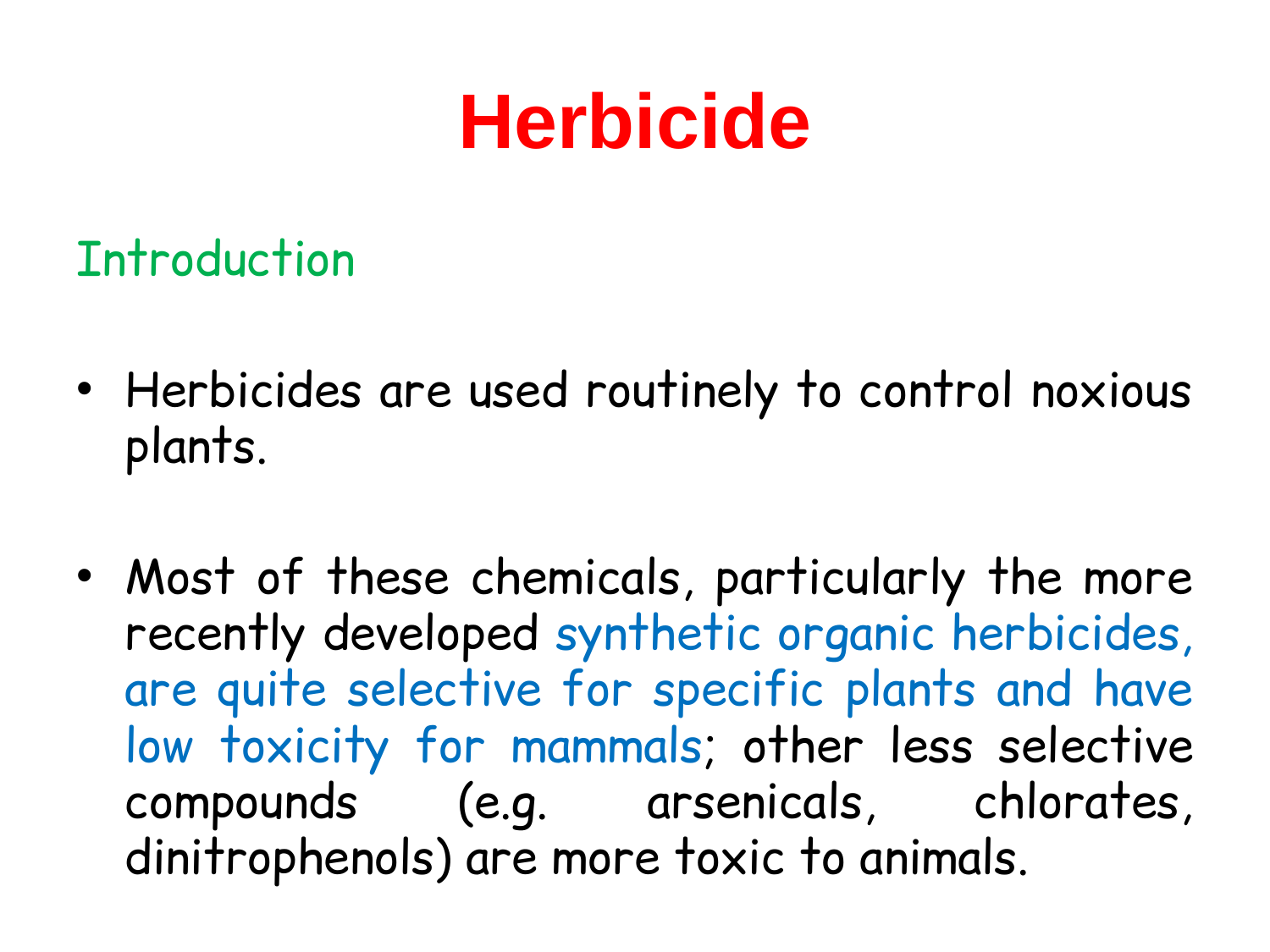

# Herbicide
Introduction

Herbicides are used routinely to control noxious plants.

Most of these chemicals, particularly the more recently developed synthetic organic herbicides, are quite selective for specific plants and have low toxicity for mammals; other less selective compounds (e.g. arsenicals, chlorates, dinitrophenols) are more toxic to animals.